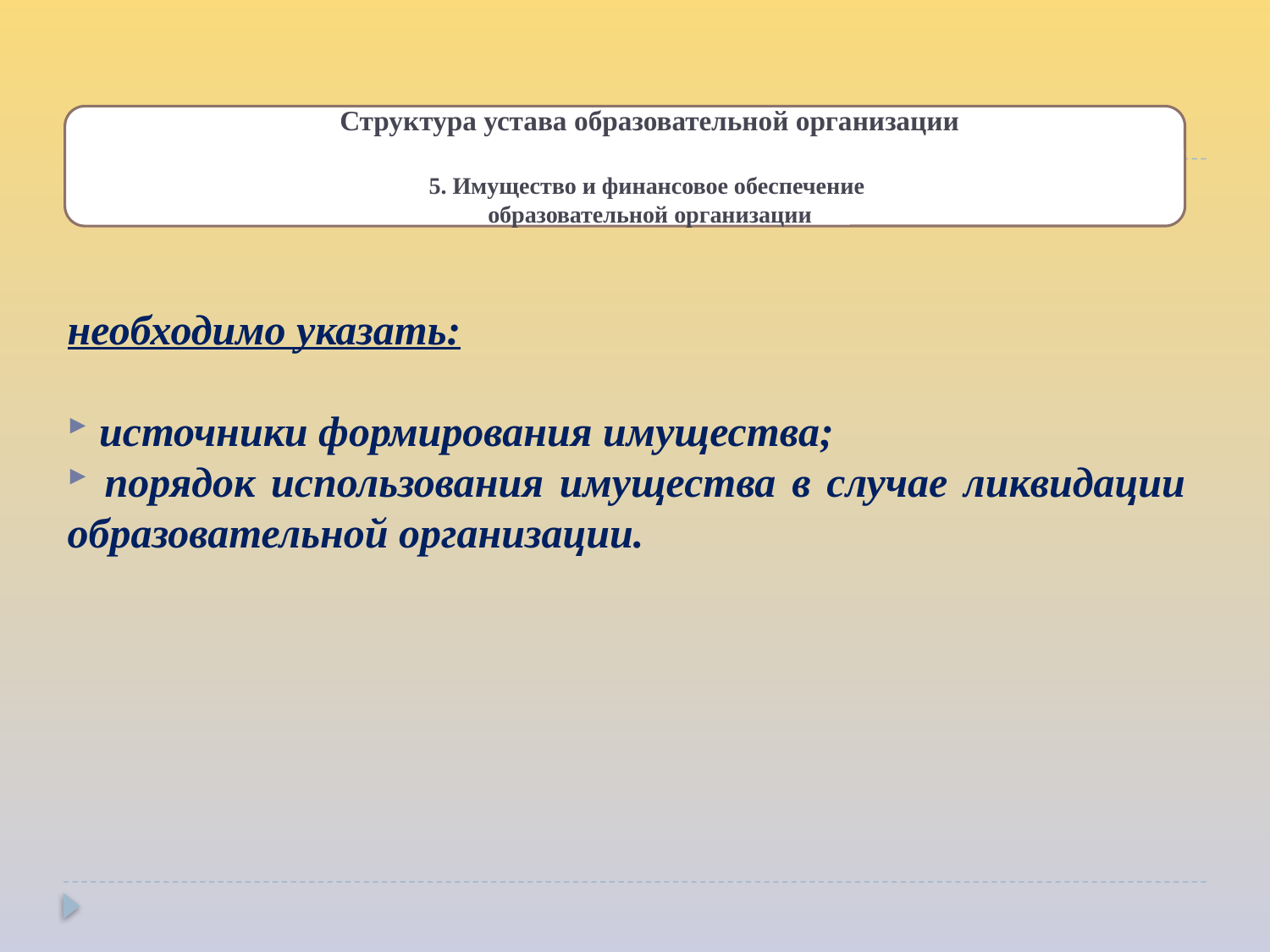

# Структура устава образовательной организации 5. Имущество и финансовое обеспечение образовательной организации

необходимо указать:

 источники формирования имущества;
 порядок использования имущества в случае ликвидации образовательной организации.